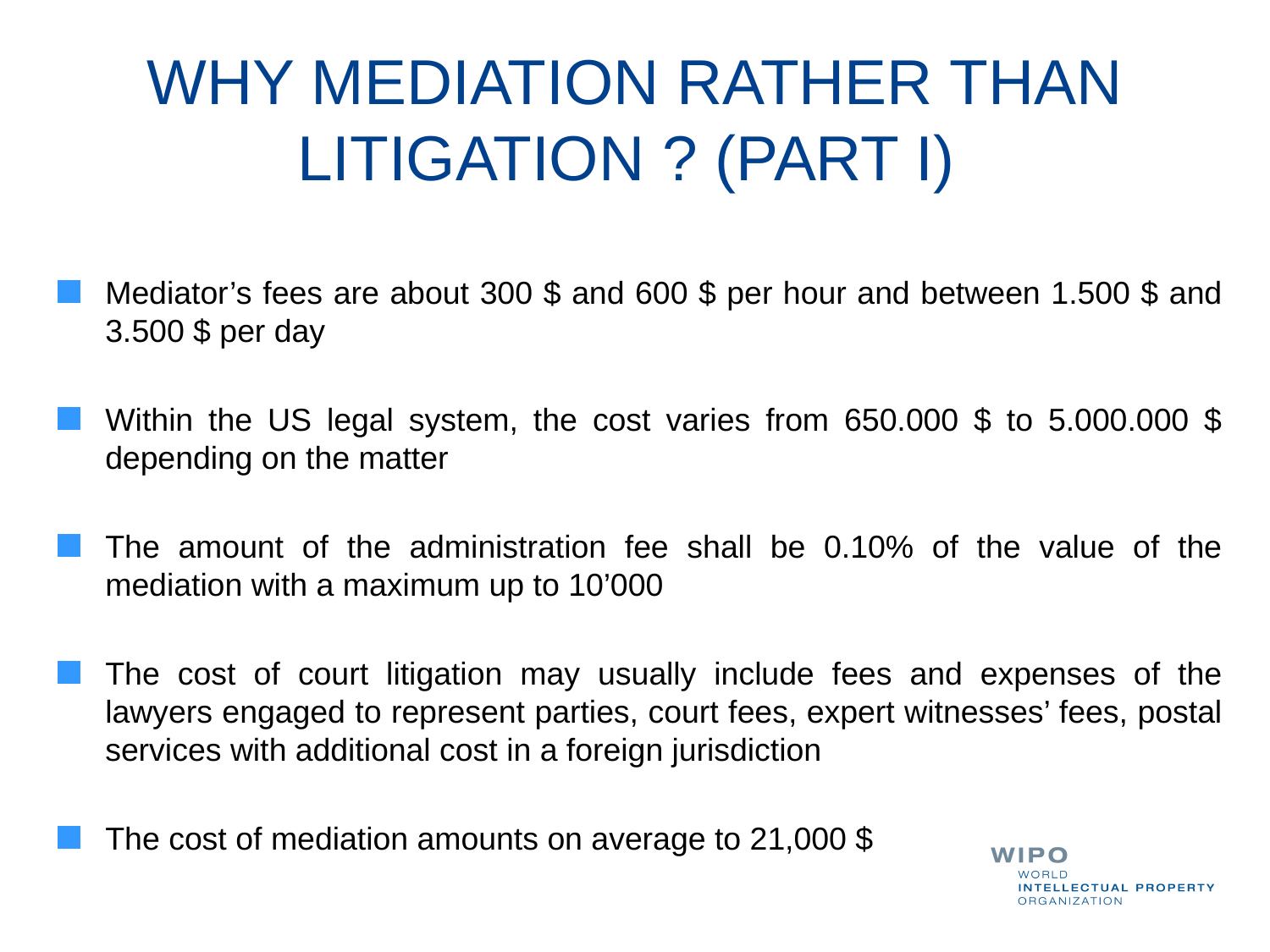

# WHY MEDIATION RATHER THAN LITIGATION ? (PART I)
Mediator’s fees are about 300 $ and 600 $ per hour and between 1.500 $ and 3.500 $ per day

Within the US legal system, the cost varies from 650.000 $ to 5.000.000 $ depending on the matter

The amount of the administration fee shall be 0.10% of the value of the mediation with a maximum up to 10’000

The cost of court litigation may usually include fees and expenses of the lawyers engaged to represent parties, court fees, expert witnesses’ fees, postal services with additional cost in a foreign jurisdiction

The cost of mediation amounts on average to 21,000 $